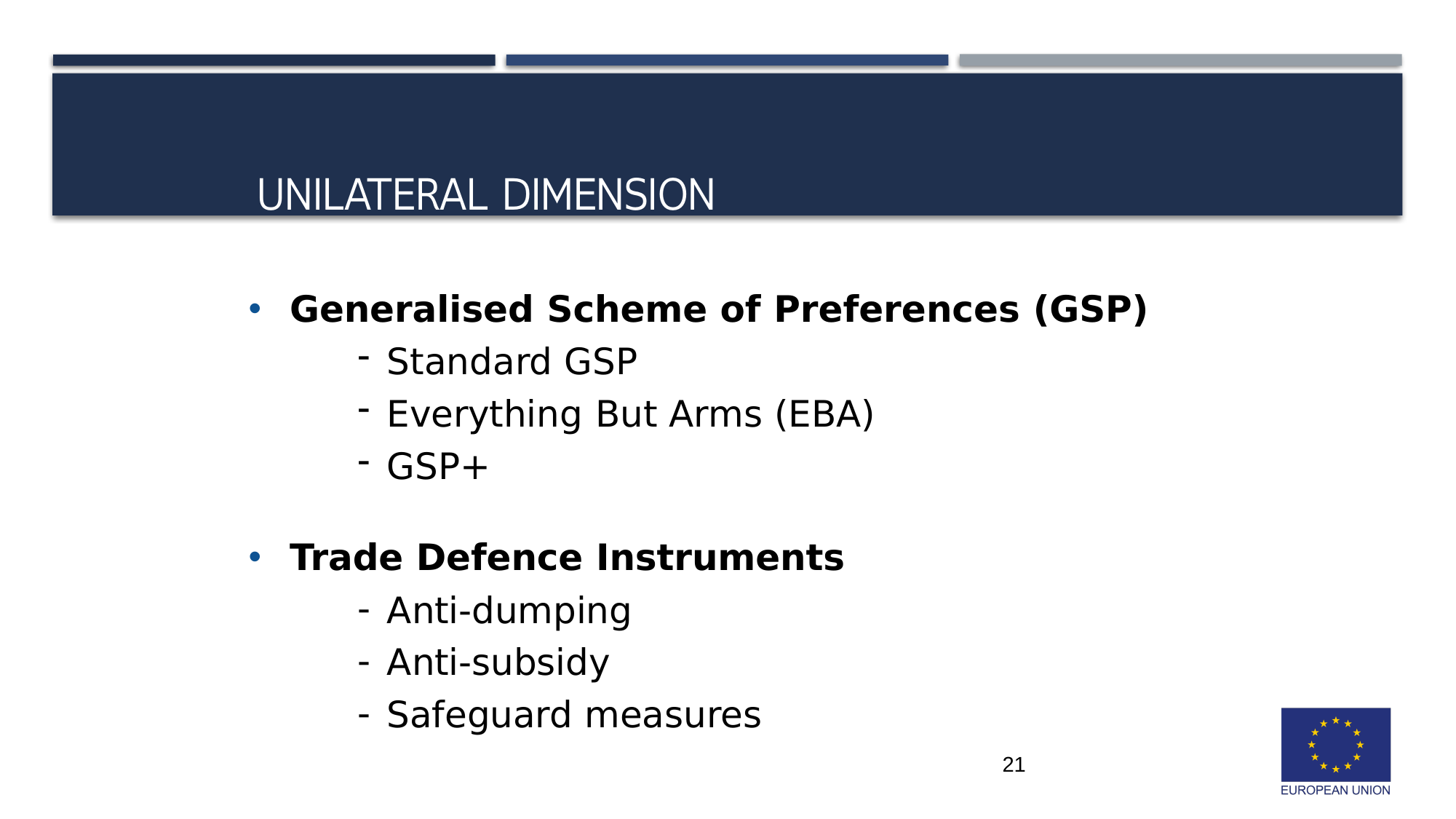

# Unilateral dimension
Generalised Scheme of Preferences (GSP)
Standard GSP
Everything But Arms (EBA)
GSP+

Trade Defence Instruments
Anti-dumping
Anti-subsidy
Safeguard measures
21